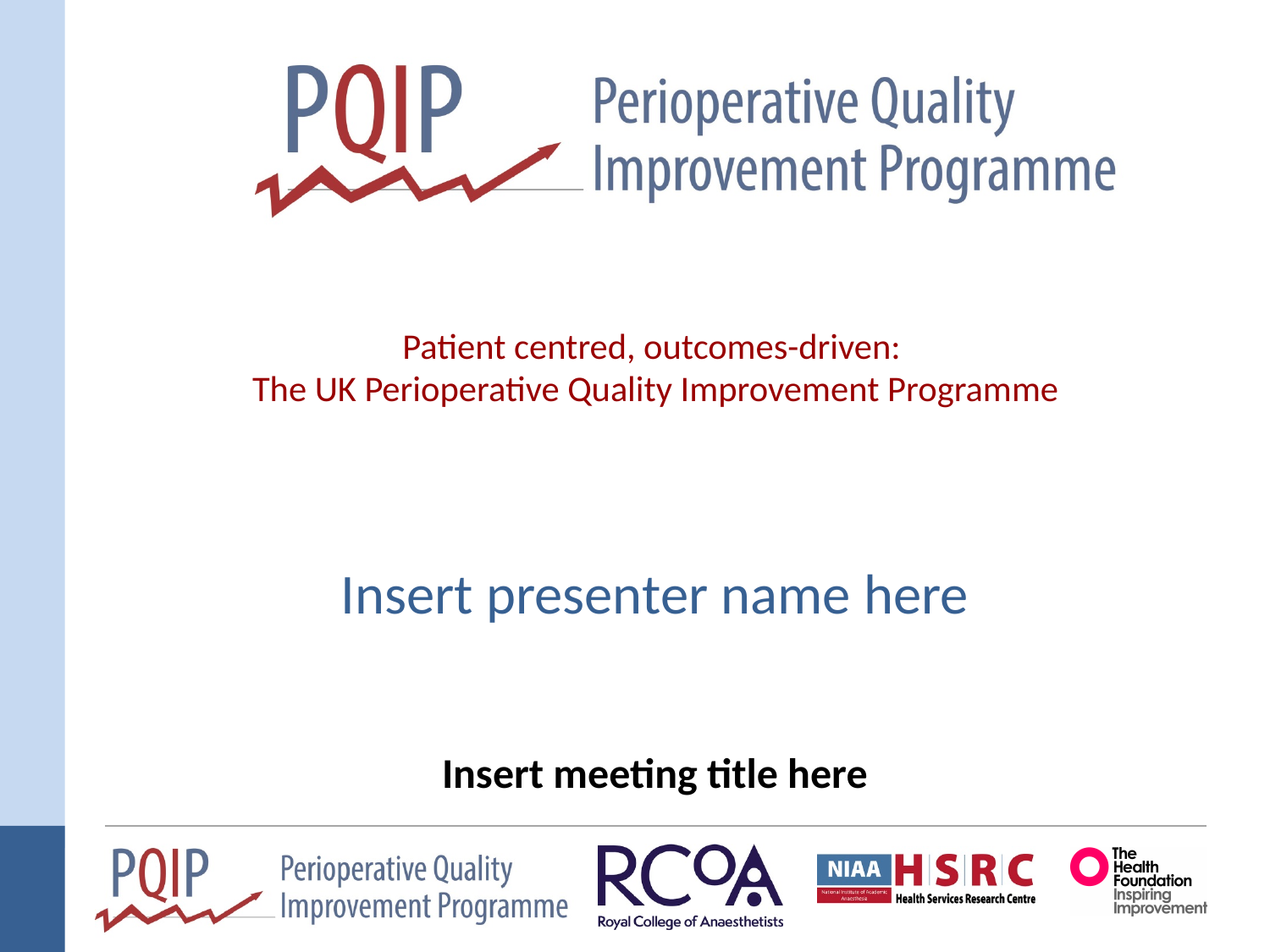

# Patient centred, outcomes-driven: The UK Perioperative Quality Improvement Programme

Insert presenter name here

Insert meeting title here